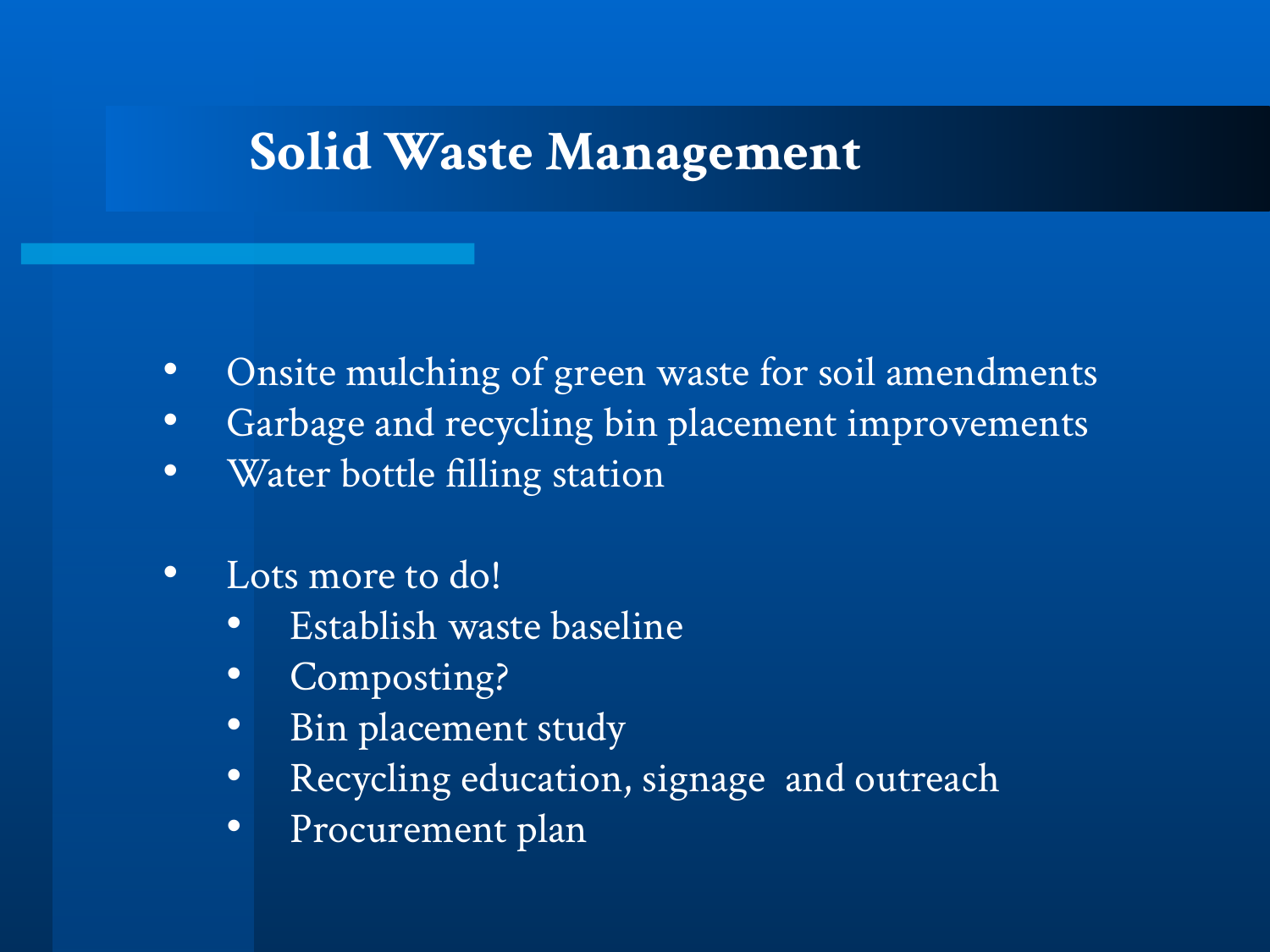

# Solid Waste Management

Onsite mulching of green waste for soil amendments
Garbage and recycling bin placement improvements
Water bottle filling station

Lots more to do!
Establish waste baseline
Composting?
Bin placement study
Recycling education, signage  and outreach
Procurement plan